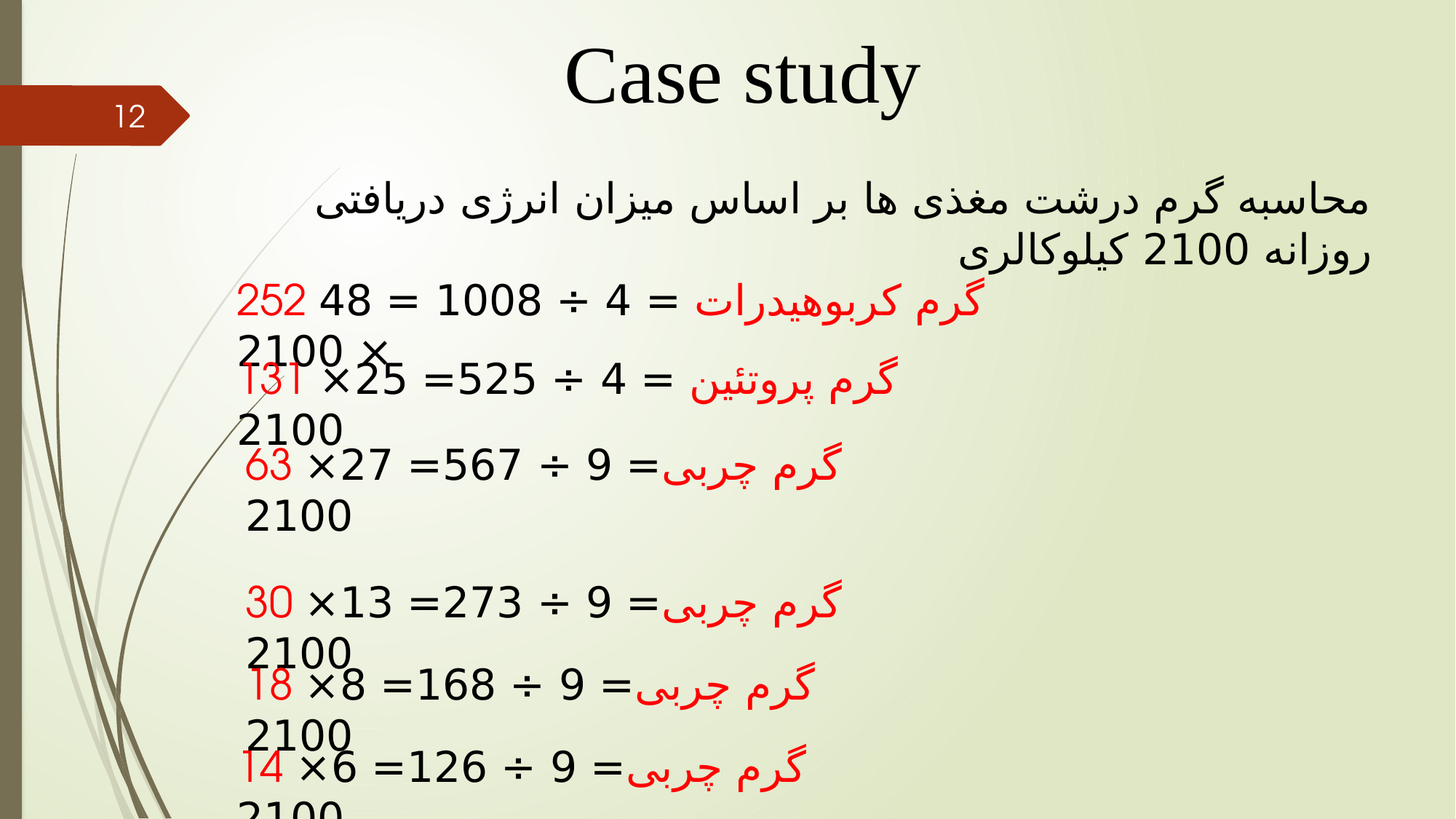

Case study
12
محاسبه گرم درشت مغذی ها بر اساس میزان انرژی دریافتی روزانه 2100 کیلوکالری
252 گرم کربوهیدرات = 4 ÷ 1008 = 48 × 2100
131 گرم پروتئین = 4 ÷ 525= 25× 2100
63 گرم چربی= 9 ÷ 567= 27× 2100
30 گرم چربی= 9 ÷ 273= 13× 2100
18 گرم چربی= 9 ÷ 168= 8× 2100

14 گرم چربی= 9 ÷ 126= 6× 2100